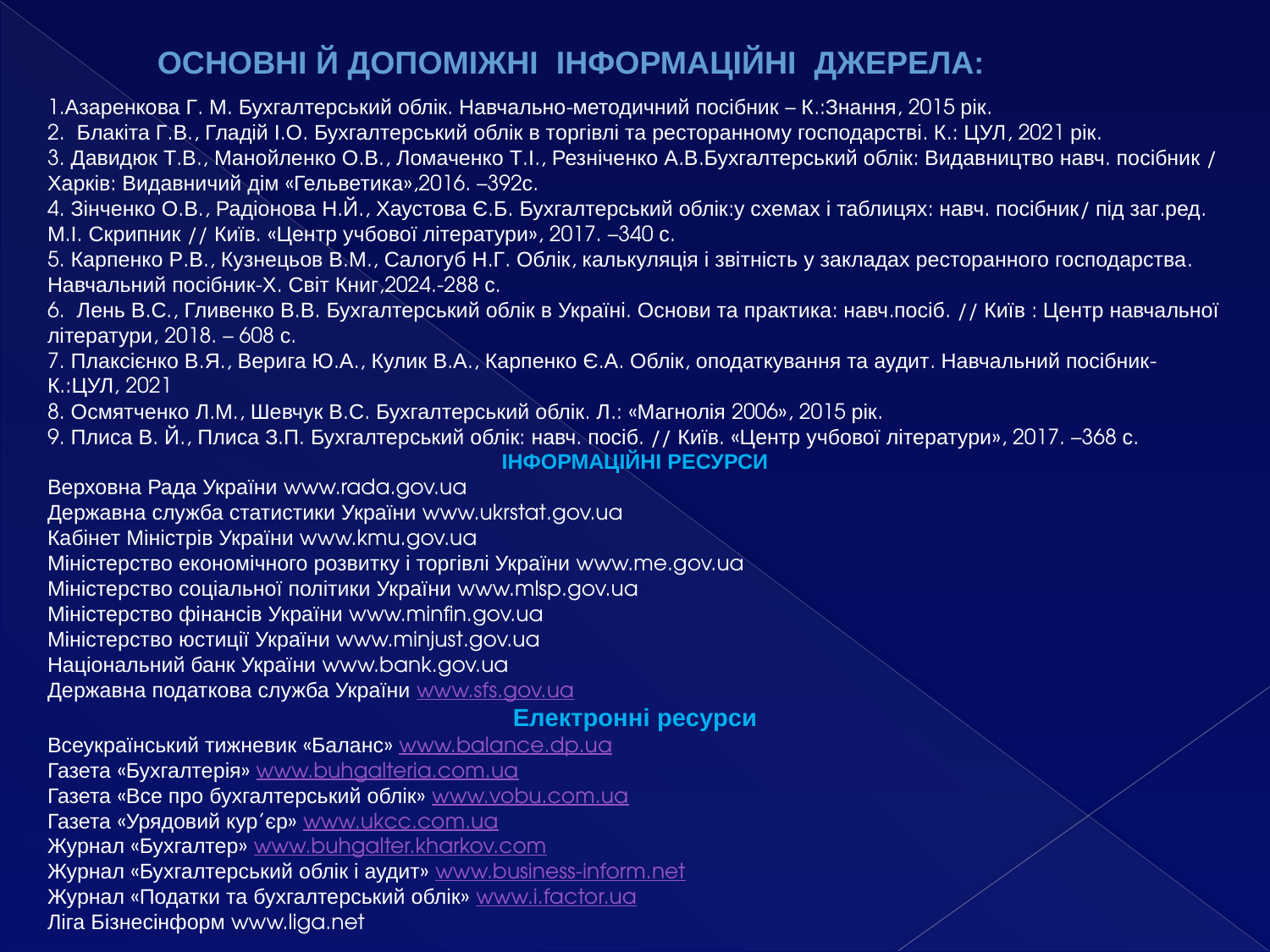

ОСНОВНІ Й ДОПОМІЖНІ  ІНФОРМАЦІЙНІ  ДЖЕРЕЛА:
1.Азаренкова Г. М. Бухгалтерський облік. Навчально-методичний посібник – К.:Знання, 2015 рік.
2.  Блакіта Г.В., Гладій І.О. Бухгалтерський облік в торгівлі та ресторанному господарстві. К.: ЦУЛ, 2021 рік.
3. Давидюк Т.В., Манойленко О.В., Ломаченко Т.І., Резніченко А.В.Бухгалтерський облік: Видавництво навч. посібник / Харків: Видавничий дім «Гельветика»,2016. –392с.
4. Зінченко О.В., Радіонова Н.Й., Хаустова Є.Б. Бухгалтерський облік:у схемах і таблицях: навч. посібник/ під заг.ред. М.І. Скрипник // Київ. «Центр учбової літератури», 2017. –340 с.
5. Карпенко Р.В., Кузнецьов В.М., Салогуб Н.Г. Облік, калькуляція і звітність у закладах ресторанного господарства. Навчальний посібник-Х. Світ Книг,2024.-288 с.
6.  Лень В.С., Гливенко В.В. Бухгалтерський облік в Україні. Основи та практика: навч.посіб. // Київ : Центр навчальної літератури, 2018. – 608 с.
7. Плаксієнко В.Я., Верига Ю.А., Кулик В.А., Карпенко Є.А. Облік, оподаткування та аудит. Навчальний посібник- К.:ЦУЛ, 2021
8. Осмятченко Л.М., Шевчук В.С. Бухгалтерський облік. Л.: «Магнолія 2006», 2015 рік.
9. Плиса В. Й., Плиса З.П. Бухгалтерський облік: навч. посіб. // Київ. «Центр учбової літератури», 2017. –368 с.
ІНФОРМАЦІЙНІ РЕСУРСИ
Верховна Рада України www.rada.gov.ua
Державна служба статистики України www.ukrstat.gov.ua
Кабінет Міністрів України www.kmu.gov.ua
Міністерство економічного розвитку і торгівлі України www.me.gov.ua
Міністерство соціальної політики України www.mlsp.gov.ua
Міністерство фінансів України www.minfin.gov.ua
Міністерство юстиції України www.minjust.gov.ua
Національний банк України www.bank.gov.ua
Державна податкова служба України www.sfs.gov.ua
Електронні ресурси
Всеукраїнський тижневик «Баланс» www.balance.dp.ua
Газета «Бухгалтерія» www.buhgalteria.com.ua
Газета «Все про бухгалтерський облік» www.vobu.com.ua
Газета «Урядовий кур’єр» www.ukcc.com.ua
Журнал «Бухгалтер» www.buhgalter.kharkov.com
Журнал «Бухгалтерський облік і аудит» www.business-inform.net
Журнал «Податки та бухгалтерський облік» www.i.factor.ua
Ліга Бізнесінформ www.liga.net